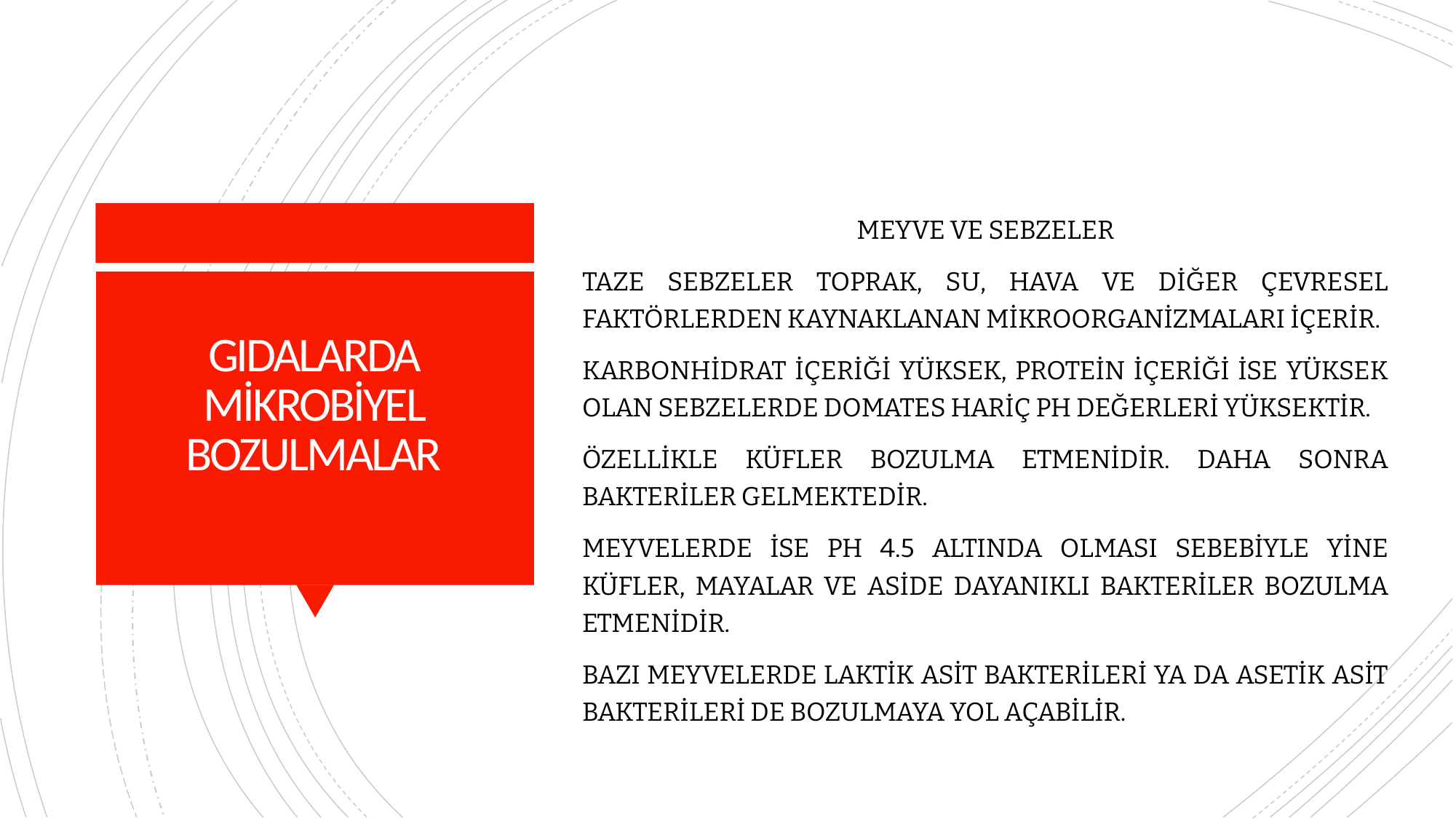

MEYVE VE SEBZELER
TAZE SEBZELER TOPRAK, SU, HAVA VE DİĞER ÇEVRESEL FAKTÖRLERDEN KAYNAKLANAN MİKROORGANİZMALARI İÇERİR.
KARBONHİDRAT İÇERİĞİ YÜKSEK, PROTEİN İÇERİĞİ İSE YÜKSEK OLAN SEBZELERDE DOMATES HARİÇ PH DEĞERLERİ YÜKSEKTİR.
ÖZELLİKLE KÜFLER BOZULMA ETMENİDİR. DAHA SONRA BAKTERİLER GELMEKTEDİR.
MEYVELERDE İSE PH 4.5 ALTINDA OLMASI SEBEBİYLE YİNE KÜFLER, MAYALAR VE ASİDE DAYANIKLI BAKTERİLER BOZULMA ETMENİDİR.
BAZI MEYVELERDE LAKTİK ASİT BAKTERİLERİ YA DA ASETİK ASİT BAKTERİLERİ DE BOZULMAYA YOL AÇABİLİR.

# GIDALARDA MİKROBİYEL BOZULMALAR